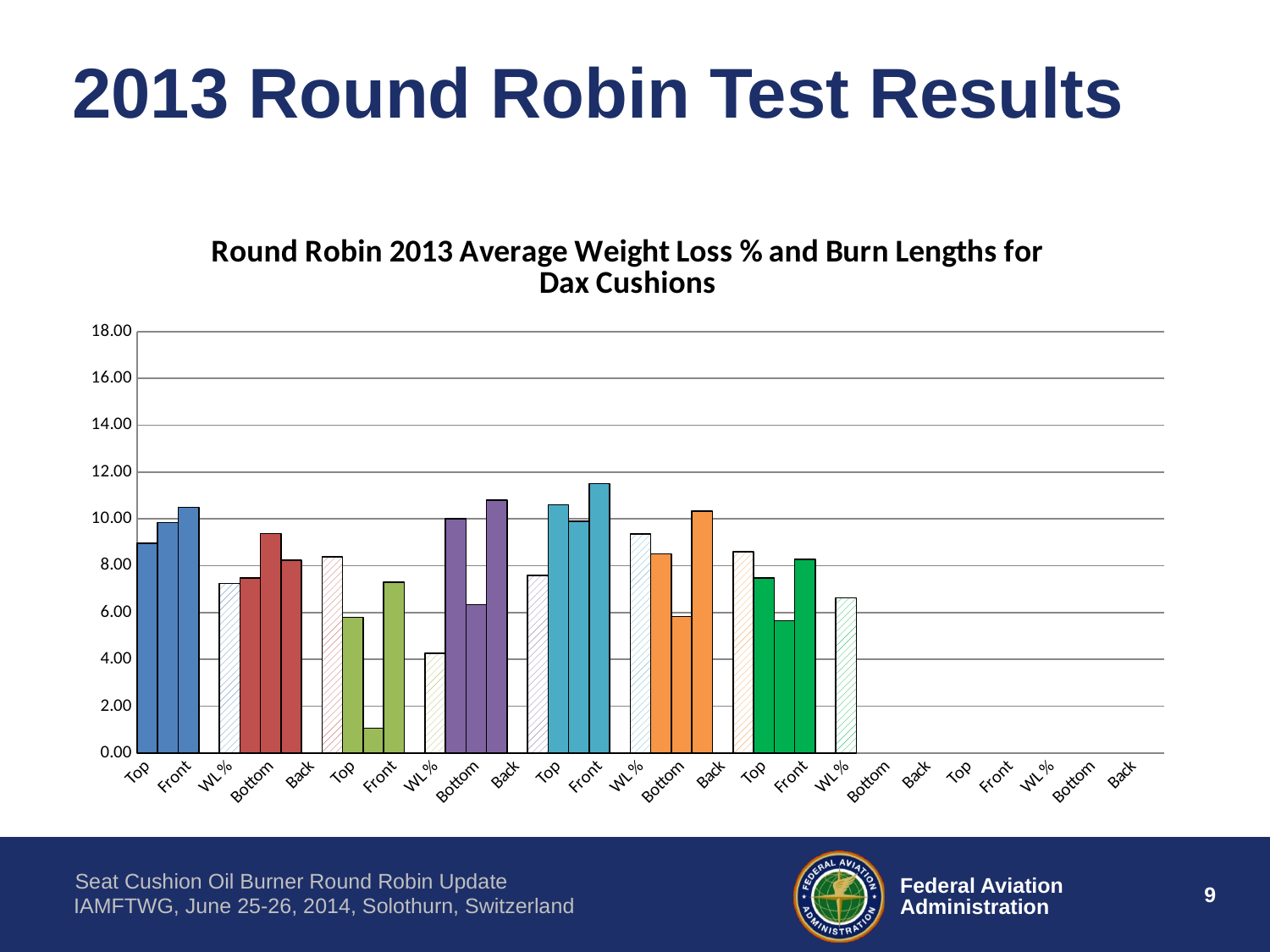

# 2013 Round Robin Test Results

### Chart: Round Robin 2013 Average Weight Loss % and Burn Lengths for Dax Cushions

| Category |  |
|---|---|
| Top | 8.958 |
| Bottom | 9.833 |
| Front | 10.5 |
| Back | 0.0 |
| WL % | 7.24 |
| Top | 7.466666666666666 |
| Bottom | 9.366666666666665 |
| Front | 8.233333333333333 |
| Back | 0.0 |
| WL % | 8.38 |
| Top | 5.8 |
| Bottom | 1.0666666666666667 |
| Front | 7.3 |
| Back | 0.0 |
| WL % | 4.25 |
| Top | 10.0 |
| Bottom | 6.333333333333333 |
| Front | 10.791666666666666 |
| Back | 0.0 |
| WL % | 7.579999999999999 |
| Top | 10.6 |
| Bottom | 9.9 |
| Front | 11.5 |
| Back | 0.0 |
| WL % | 9.36 |
| Top | 8.5 |
| Bottom | 5.833333333333333 |
| Front | 10.333333333333334 |
| Back | 0.0 |
| WL % | 8.6 |
| Top | 7.480314960629921 |
| Bottom | 5.6430446194225725 |
| Front | 8.267716535433072 |
| Back | 0.0 |
| WL % | 6.626855367895604 |
| Top | None |
| Bottom | None |
| Front | None |
| Back | None |
| WL % | None |
| Top | None |
| Bottom | None |
| Front | None |
| Back | None |
| WL % | None |
| Top | None |
| Bottom | None |
| Front | None |
| Back | None |
| WL % | None |